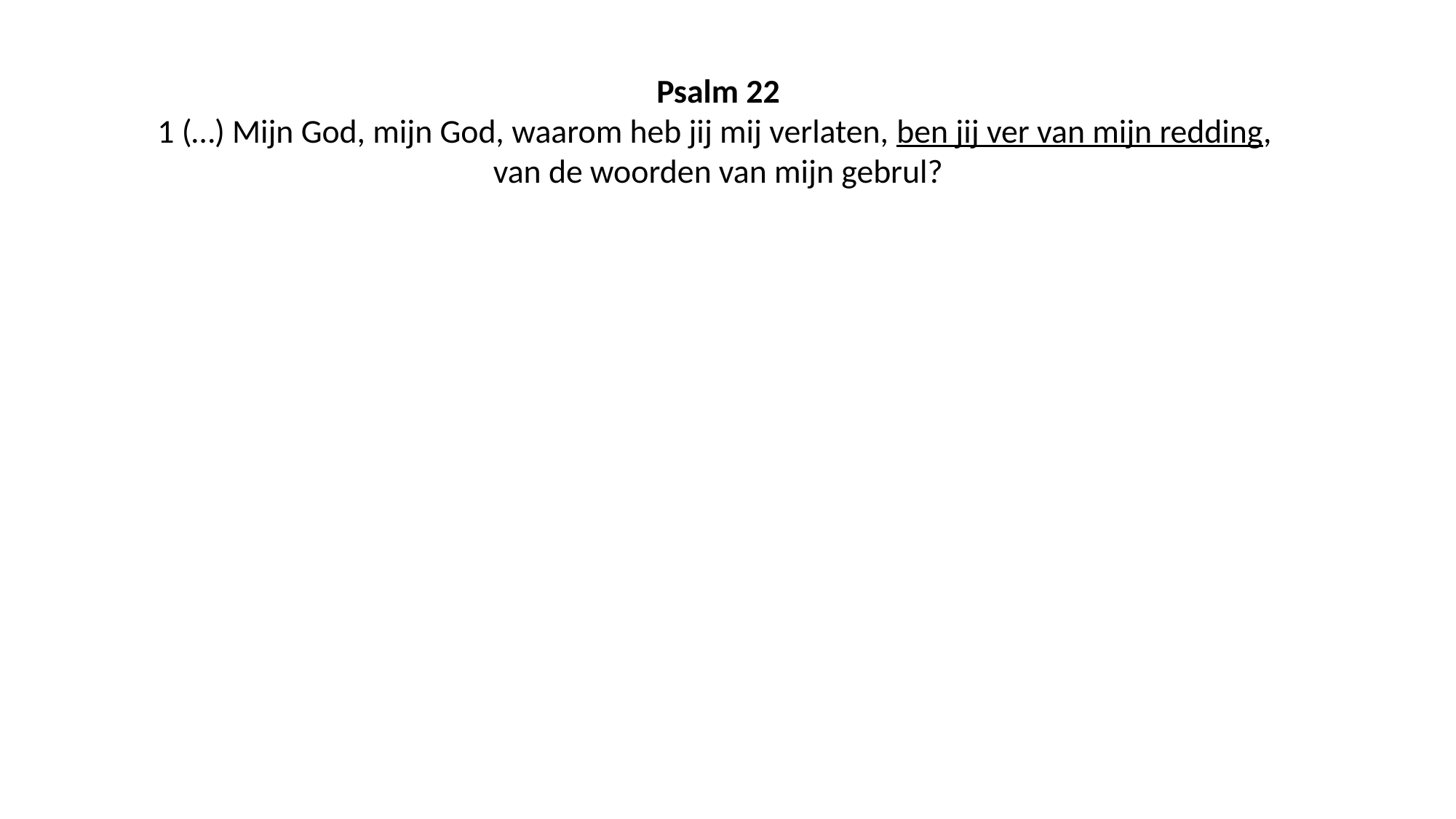

Psalm 22
1 (…) Mijn God, mijn God, waarom heb jij mij verlaten, ben jij ver van mijn redding,
van de woorden van mijn gebrul?